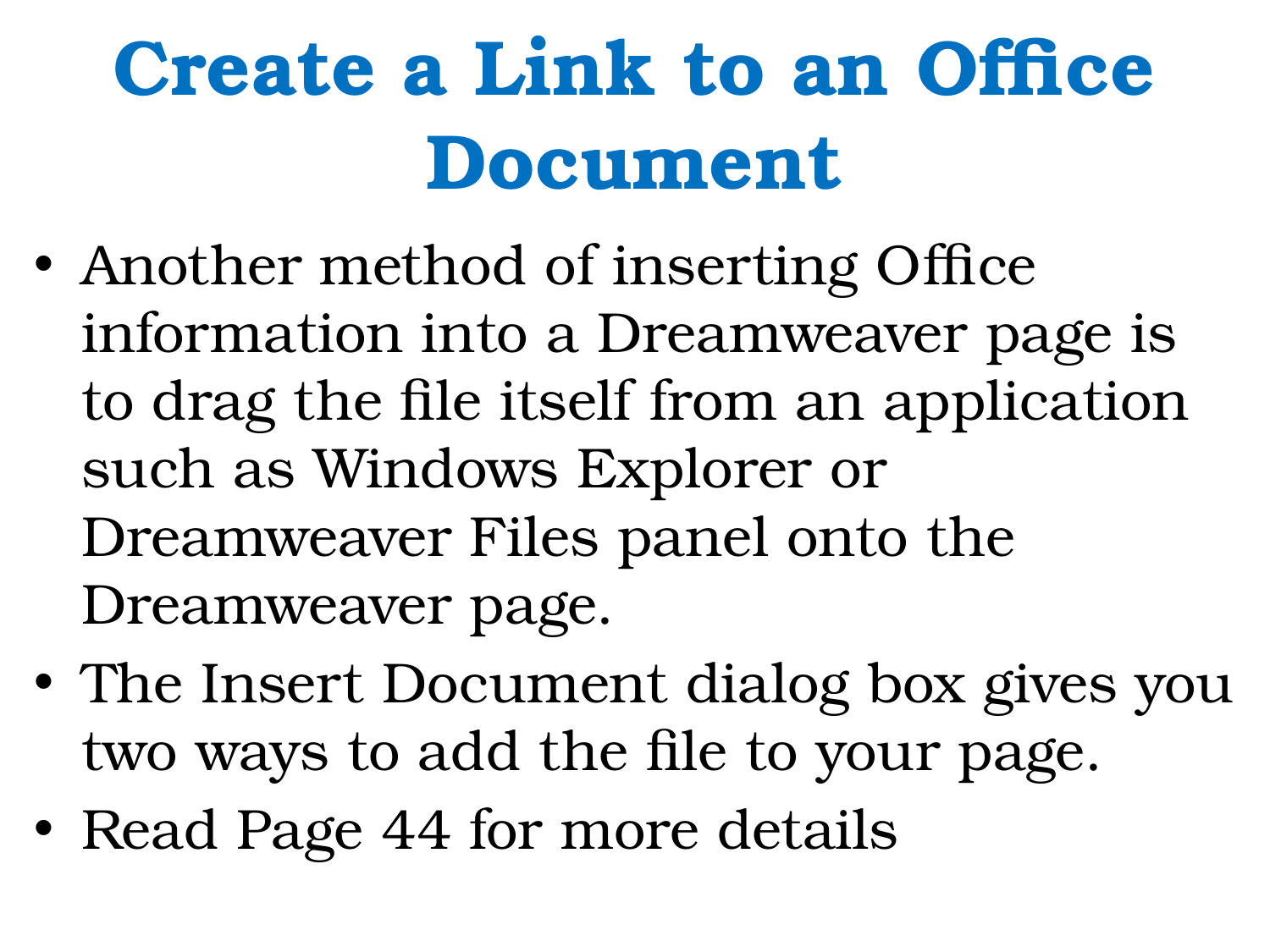

# Create a Link to an Office Document
Another method of inserting Office information into a Dreamweaver page is to drag the file itself from an application such as Windows Explorer or Dreamweaver Files panel onto the Dreamweaver page.
The Insert Document dialog box gives you two ways to add the file to your page.
Read Page 44 for more details